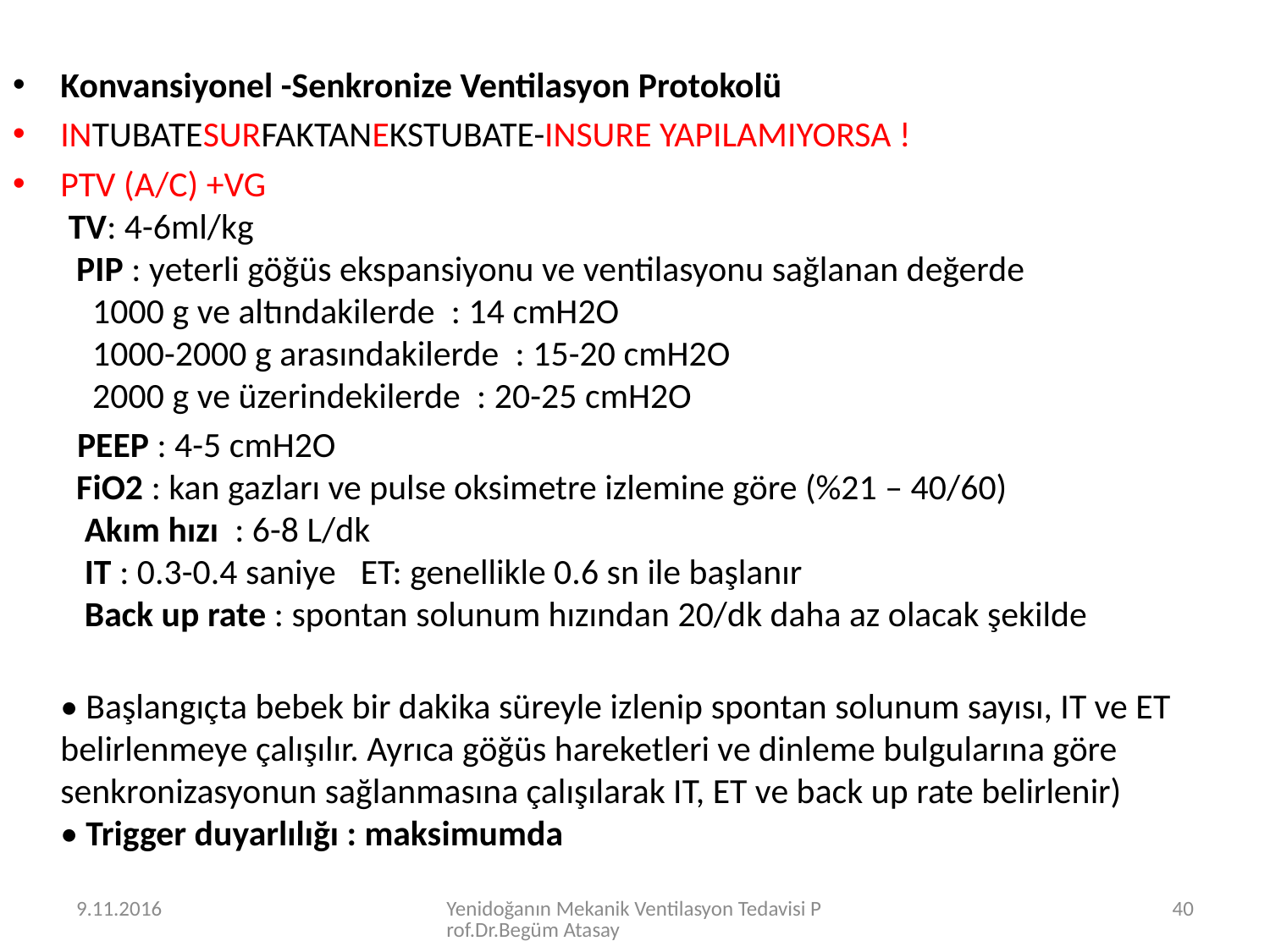

Konvansiyonel -Senkronize Ventilasyon Protokolü
INTUBATESURFAKTANEKSTUBATE-INSURE YAPILAMIYORSA !
PTV (A/C) +VG
 TV: 4-6ml/kg
  PIP : yeterli göğüs ekspansiyonu ve ventilasyonu sağlanan değerde 
    1000 g ve altındakilerde  : 14 cmH2O
    1000-2000 g arasındakilerde  : 15-20 cmH2O  
    2000 g ve üzerindekilerde  : 20-25 cmH2O
        PEEP : 4-5 cmH2O
  FiO2 : kan gazları ve pulse oksimetre izlemine göre (%21 – 40/60)
   Akım hızı  : 6-8 L/dk 
   IT : 0.3-0.4 saniye   ET: genellikle 0.6 sn ile başlanır
   Back up rate : spontan solunum hızından 20/dk daha az olacak şekilde
• Başlangıçta bebek bir dakika süreyle izlenip spontan solunum sayısı, IT ve ET belirlenmeye çalışılır. Ayrıca göğüs hareketleri ve dinleme bulgularına göre senkronizasyonun sağlanmasına çalışılarak IT, ET ve back up rate belirlenir)
• Trigger duyarlılığı : maksimumda
9.11.2016
Yenidoğanın Mekanik Ventilasyon Tedavisi Prof.Dr.Begüm Atasay
40